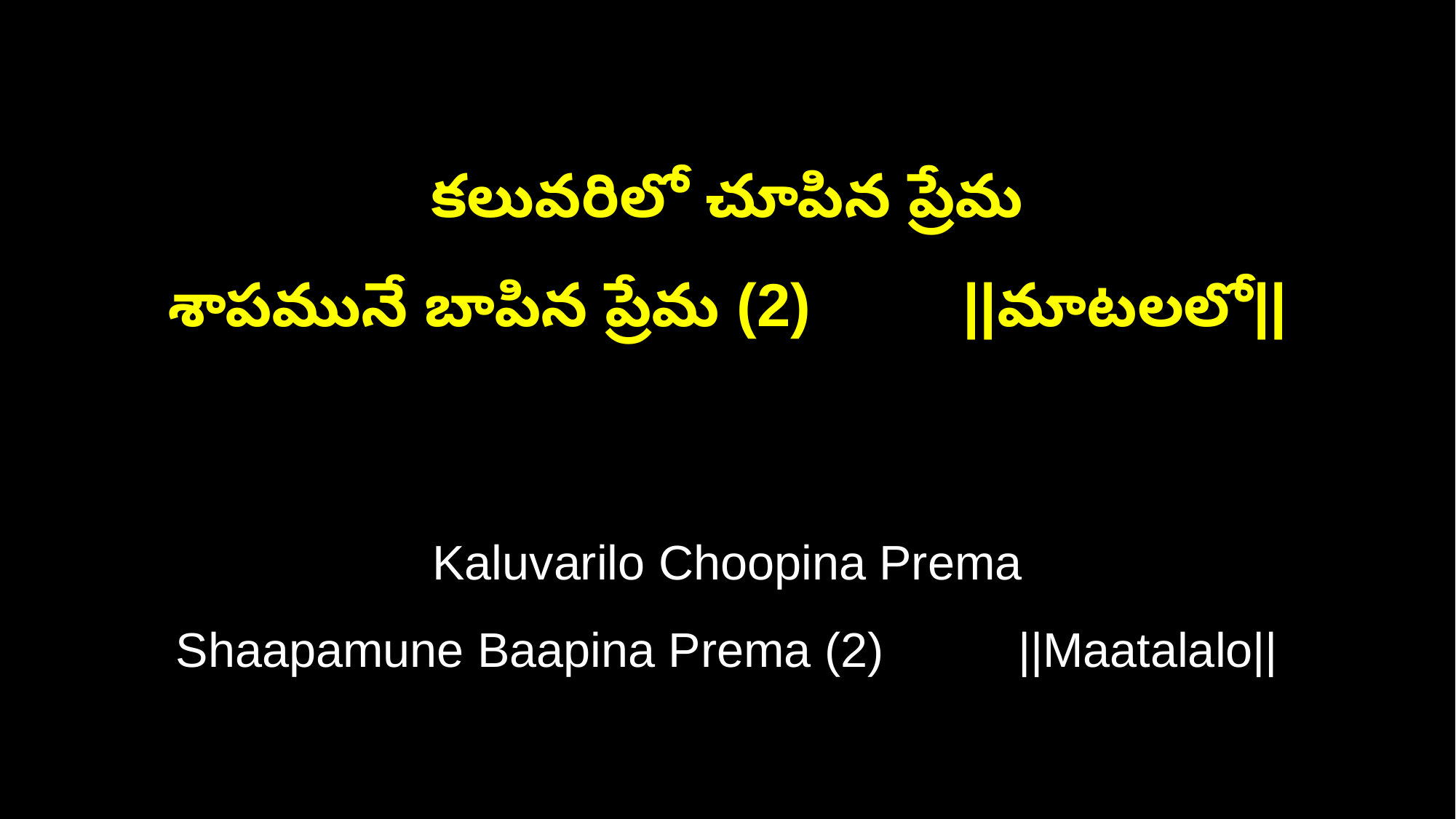

కలువరిలో చూపిన ప్రేమ
శాపమునే బాపిన ప్రేమ (2)         ||మాటలలో||
Kaluvarilo Choopina Prema
Shaapamune Baapina Prema (2)          ||Maatalalo||